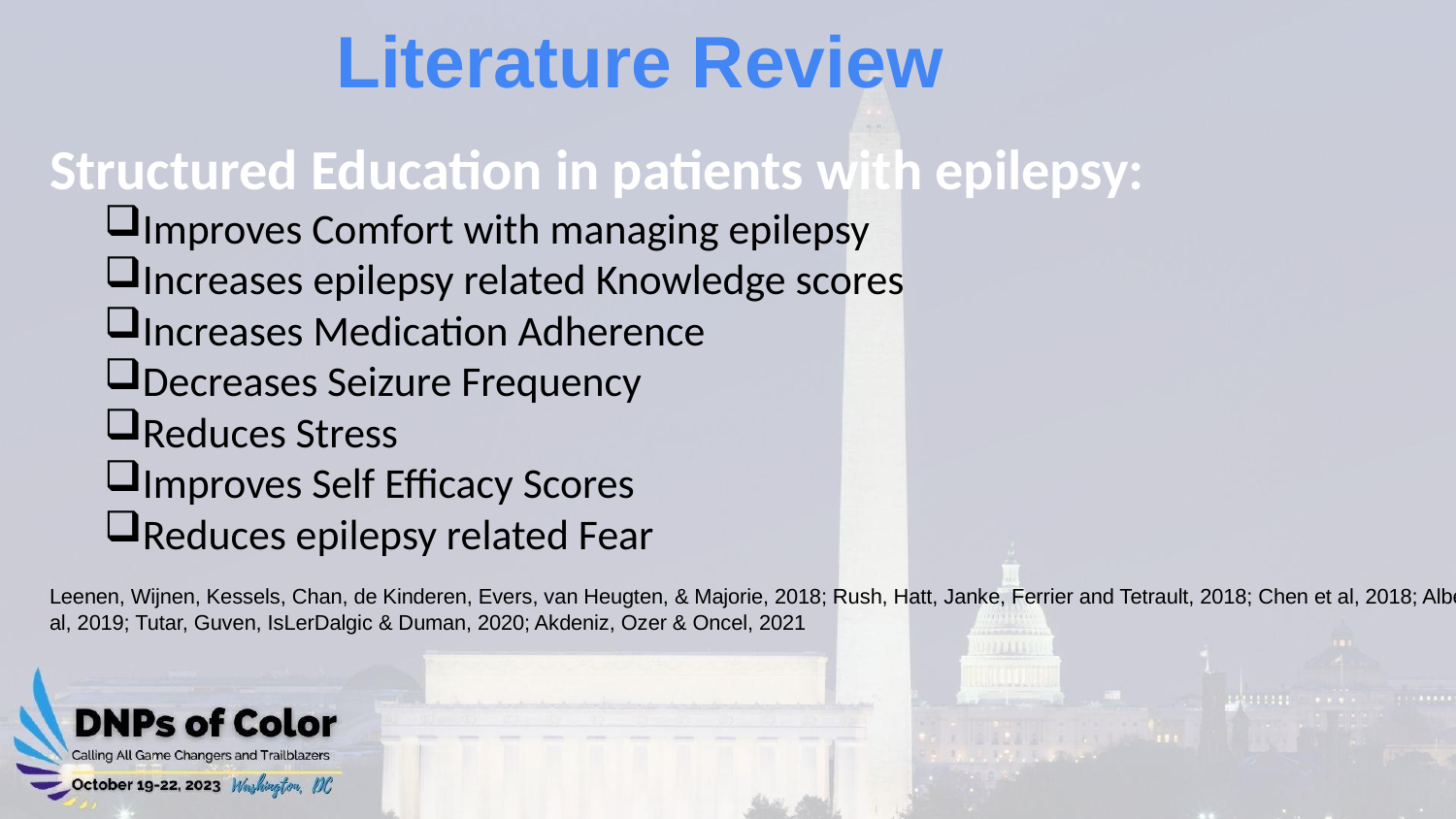

# Literature Review

Structured Education in patients with epilepsy:
Improves Comfort with managing epilepsy
Increases epilepsy related Knowledge scores
Increases Medication Adherence
Decreases Seizure Frequency
Reduces Stress
Improves Self Efficacy Scores
Reduces epilepsy related Fear

Leenen, Wijnen, Kessels, Chan, de Kinderen, Evers, van Heugten, & Majorie, 2018; Rush, Hatt, Janke, Ferrier and Tetrault, 2018; Chen et al, 2018; Albert et al, 2019; Tutar, Guven, IsLerDalgic & Duman, 2020; Akdeniz, Ozer & Oncel, 2021